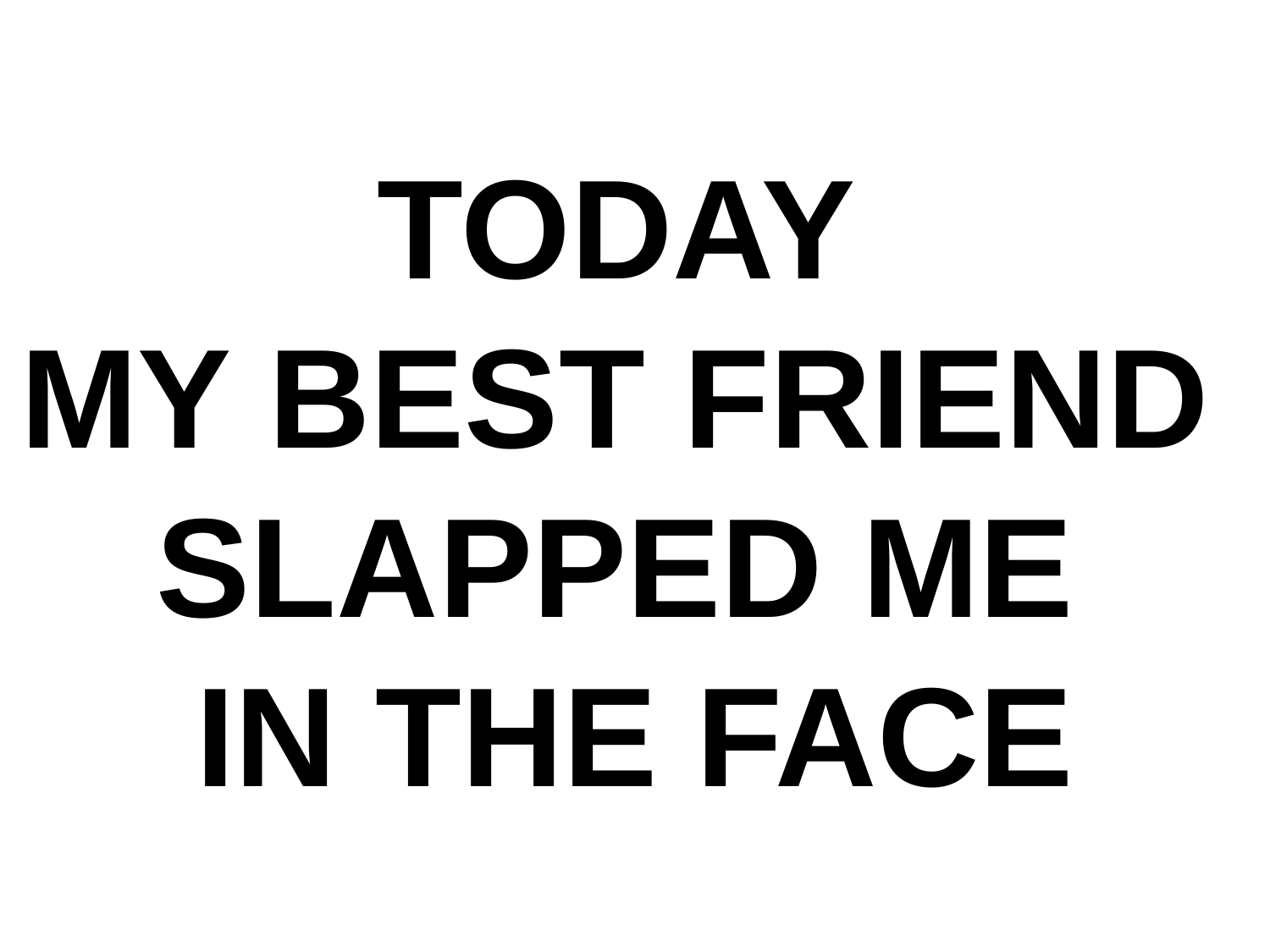

# TODAY MY BEST FRIEND SLAPPED ME IN THE FACE